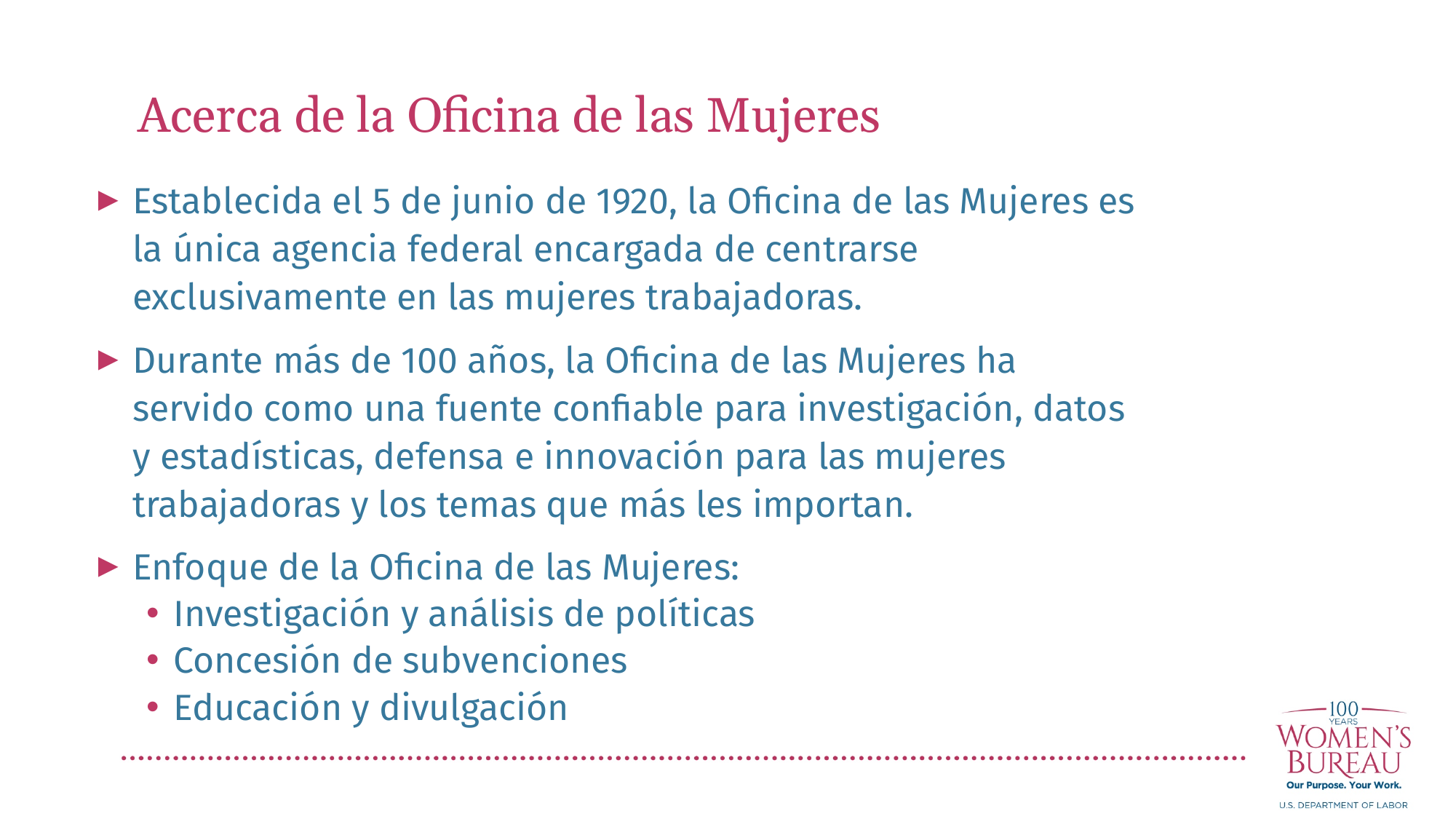

Acerca de la Oficina de las Mujeres
Establecida el 5 de junio de 1920, la Oficina de las Mujeres es la única agencia federal encargada de centrarse exclusivamente en las mujeres trabajadoras.
Durante más de 100 años, la Oficina de las Mujeres ha servido como una fuente confiable para investigación, datos y estadísticas, defensa e innovación para las mujeres trabajadoras y los temas que más les importan.
Enfoque de la Oficina de las Mujeres:
Investigación y análisis de políticas
Concesión de subvenciones
Educación y divulgación